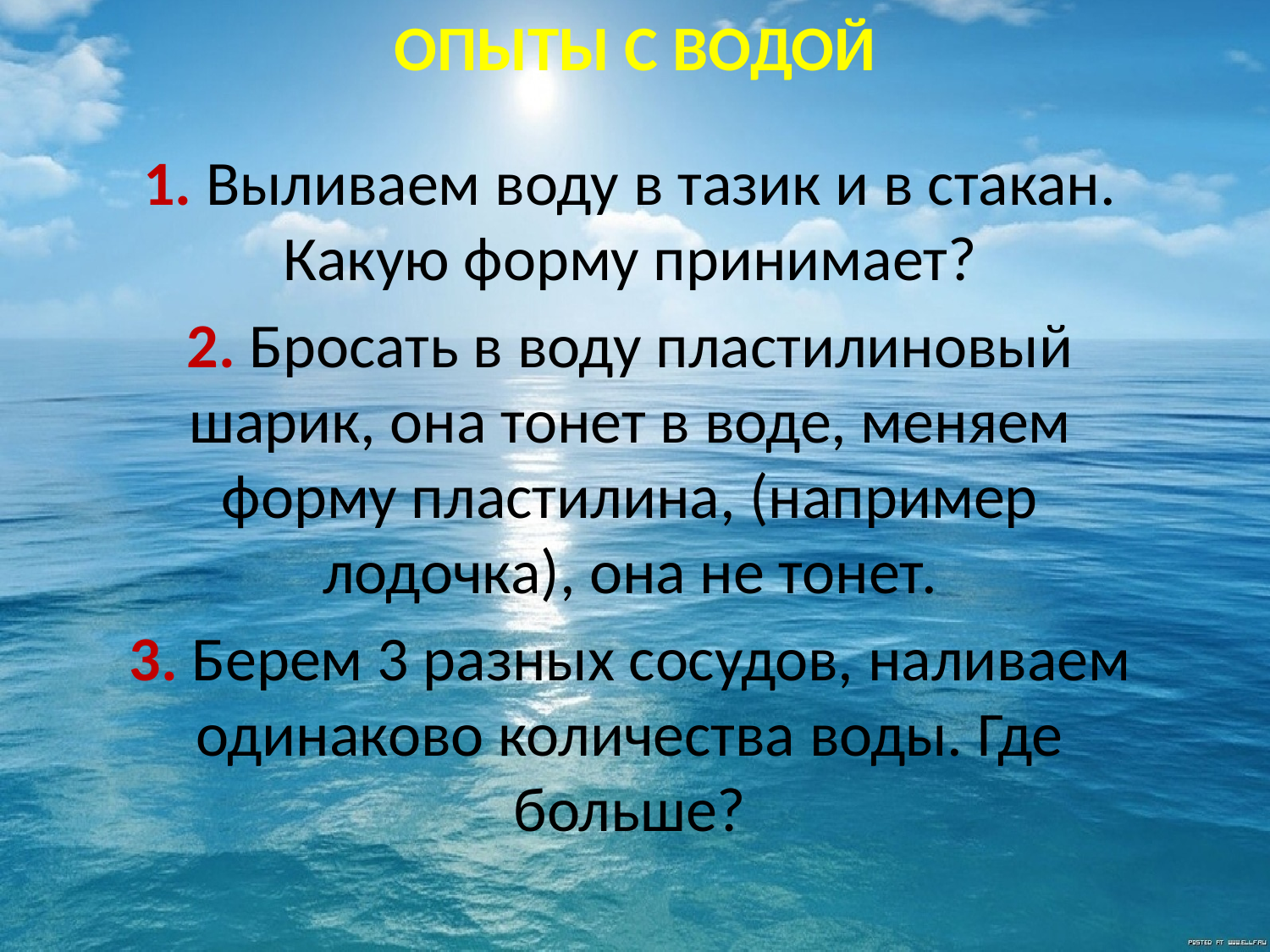

# ОПЫТЫ С ВОДОЙ
1. Выливаем воду в тазик и в стакан. Какую форму принимает?
2. Бросать в воду пластилиновый шарик, она тонет в воде, меняем форму пластилина, (например лодочка), она не тонет.
3. Берем 3 разных сосудов, наливаем одинаково количества воды. Где больше?